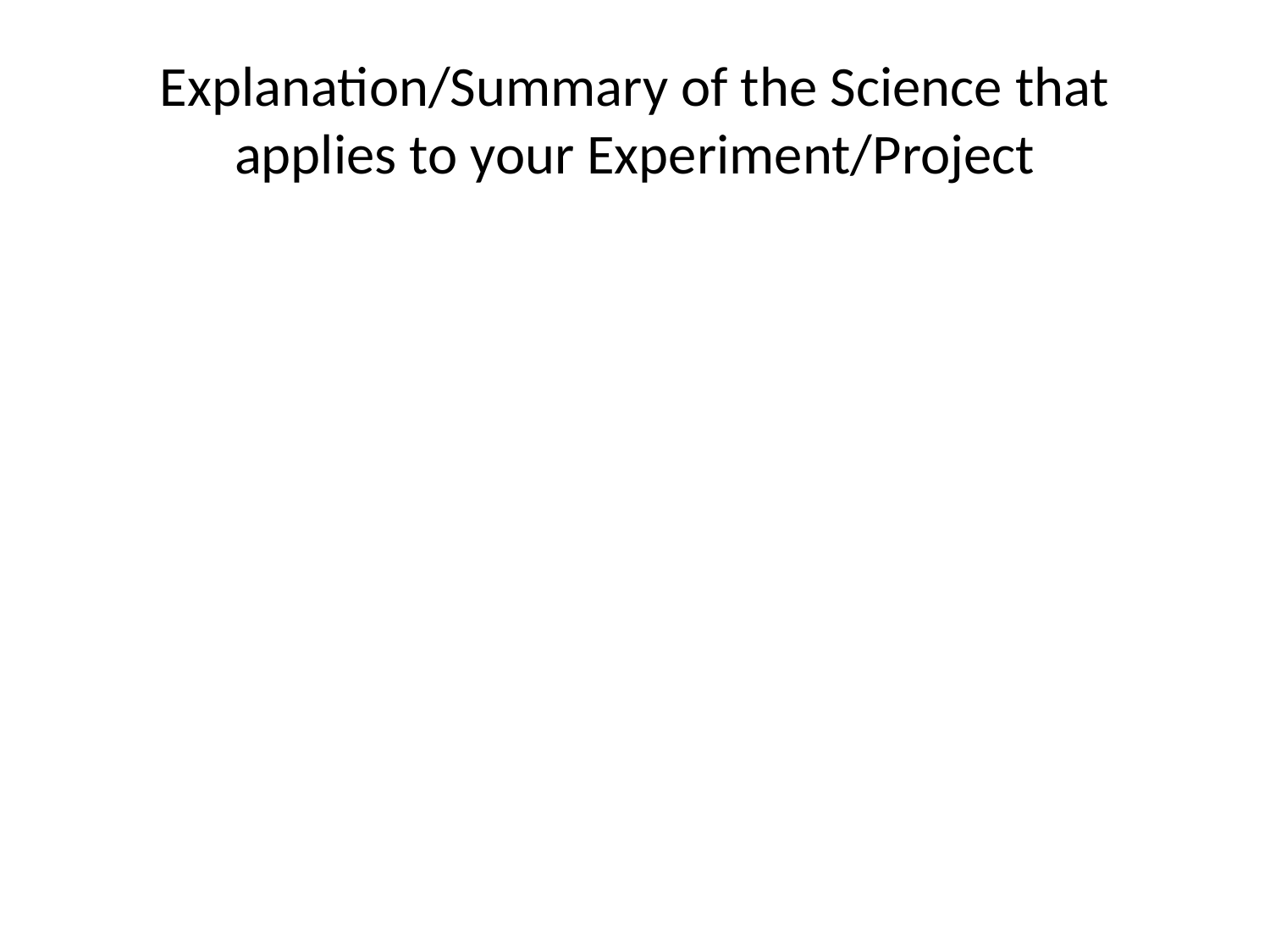

# Explanation/Summary of the Science that applies to your Experiment/Project